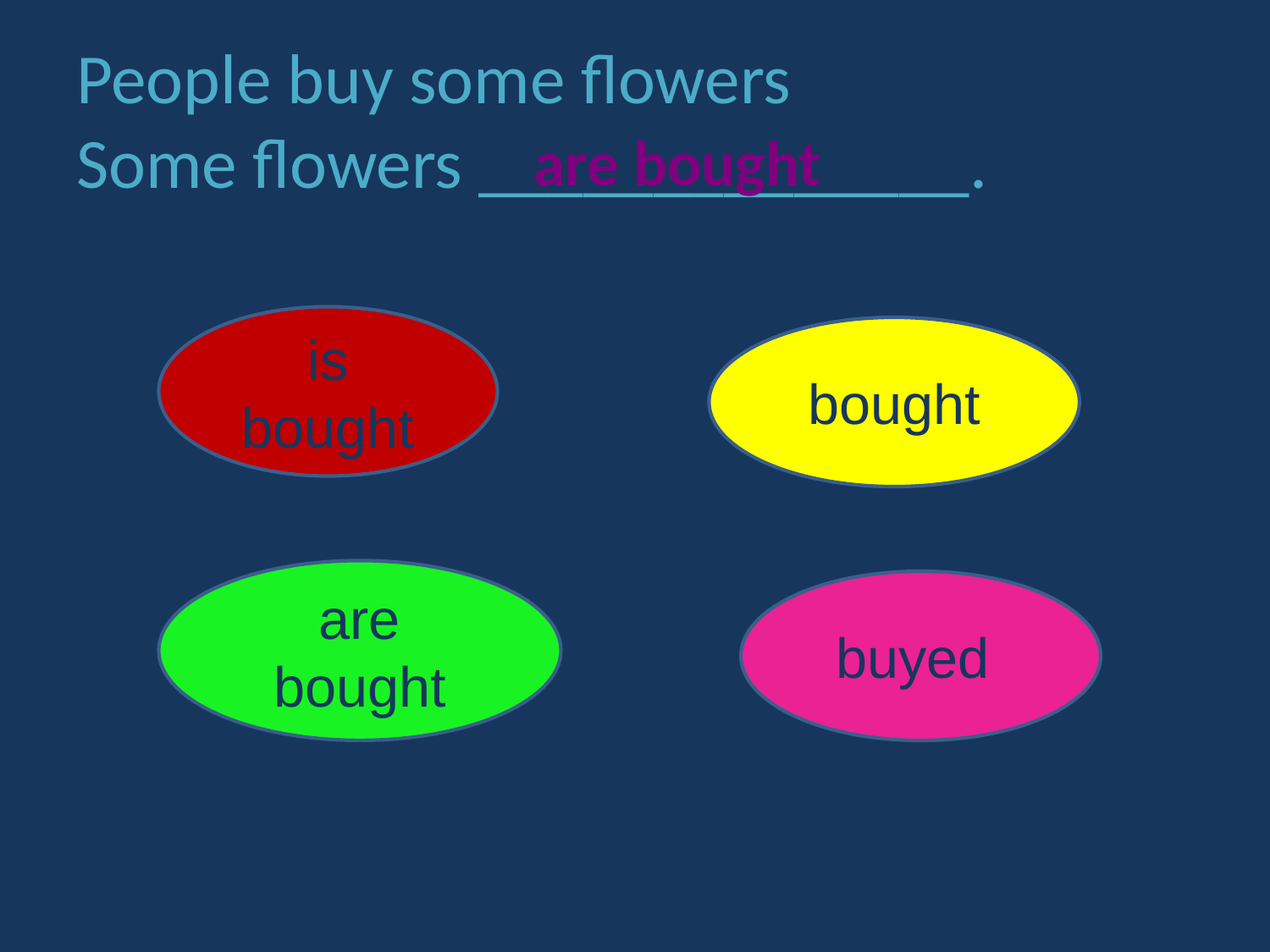

# People buy some flowers Some flowers ______________.
are bought
is bought
bought
are bought
buyed